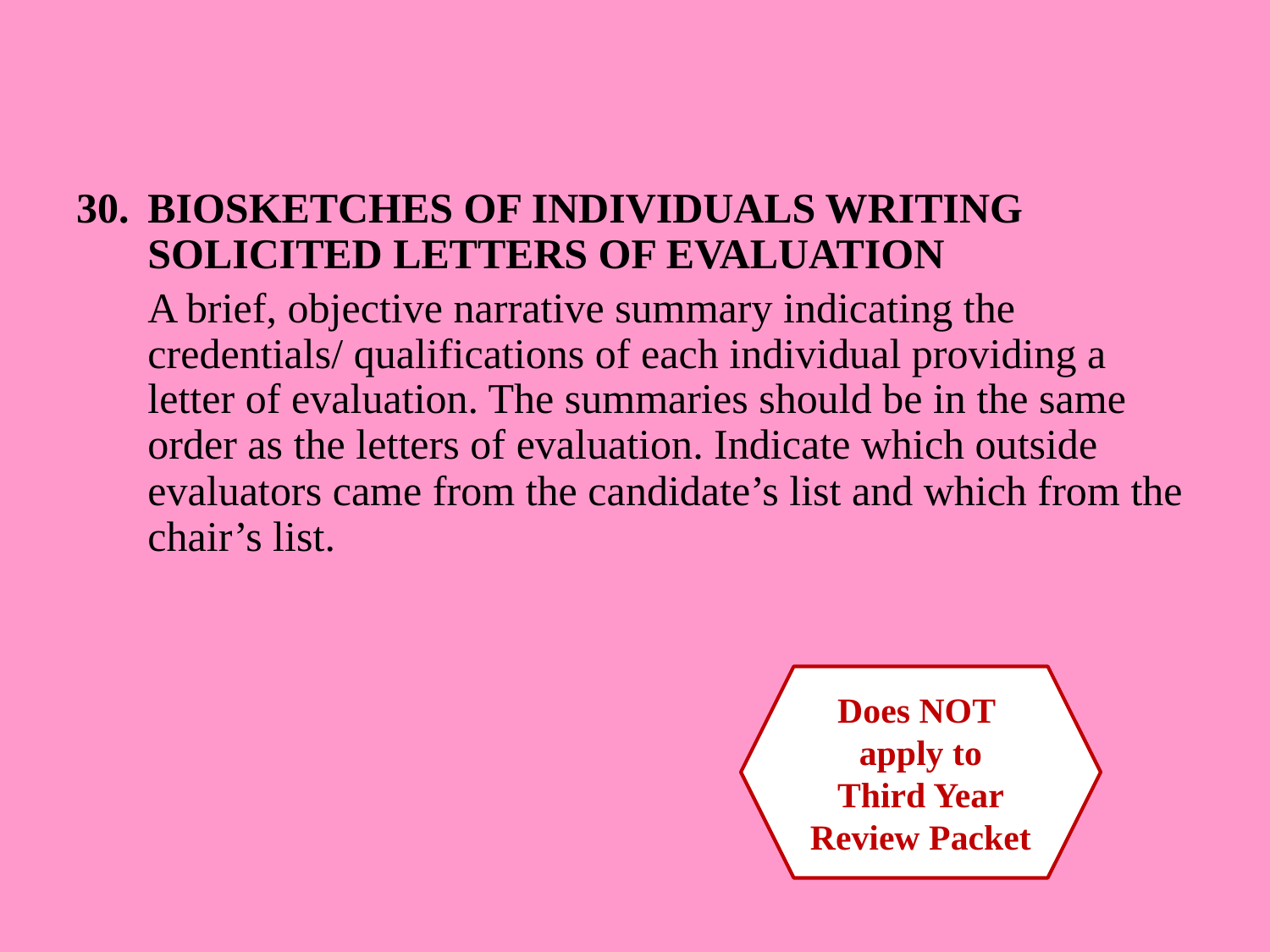

30.	BIOSKETCHES OF INDIVIDUALS WRITING SOLICITED LETTERS OF EVALUATION
	A brief, objective narrative summary indicating the credentials/ qualifications of each individual providing a letter of evaluation. The summaries should be in the same order as the letters of evaluation. Indicate which outside evaluators came from the candidate’s list and which from the chair’s list.
Does NOT
apply to
Third Year
Review Packet